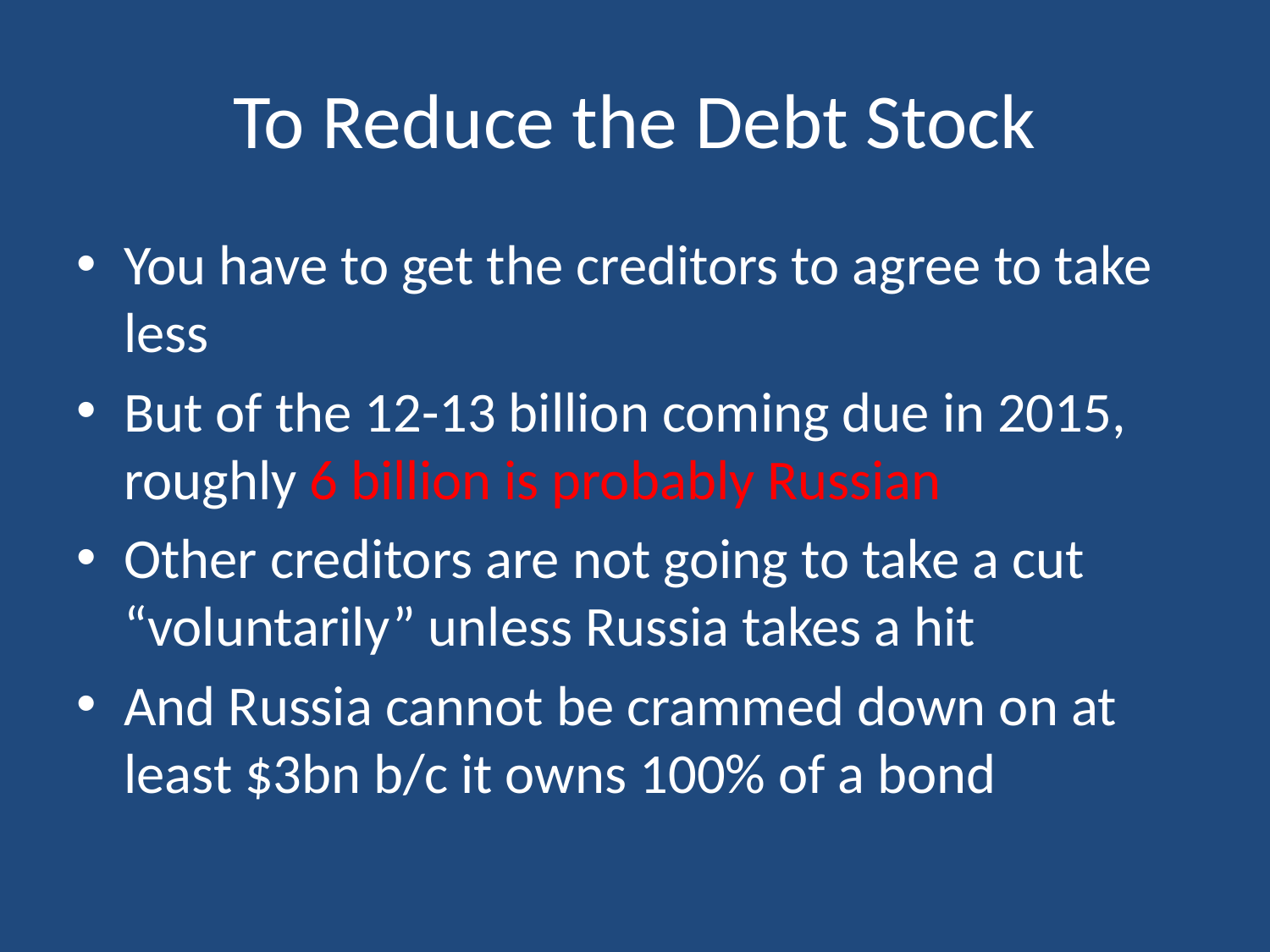

# To Reduce the Debt Stock
You have to get the creditors to agree to take less
But of the 12-13 billion coming due in 2015, roughly 6 billion is probably Russian
Other creditors are not going to take a cut “voluntarily” unless Russia takes a hit
And Russia cannot be crammed down on at least $3bn b/c it owns 100% of a bond